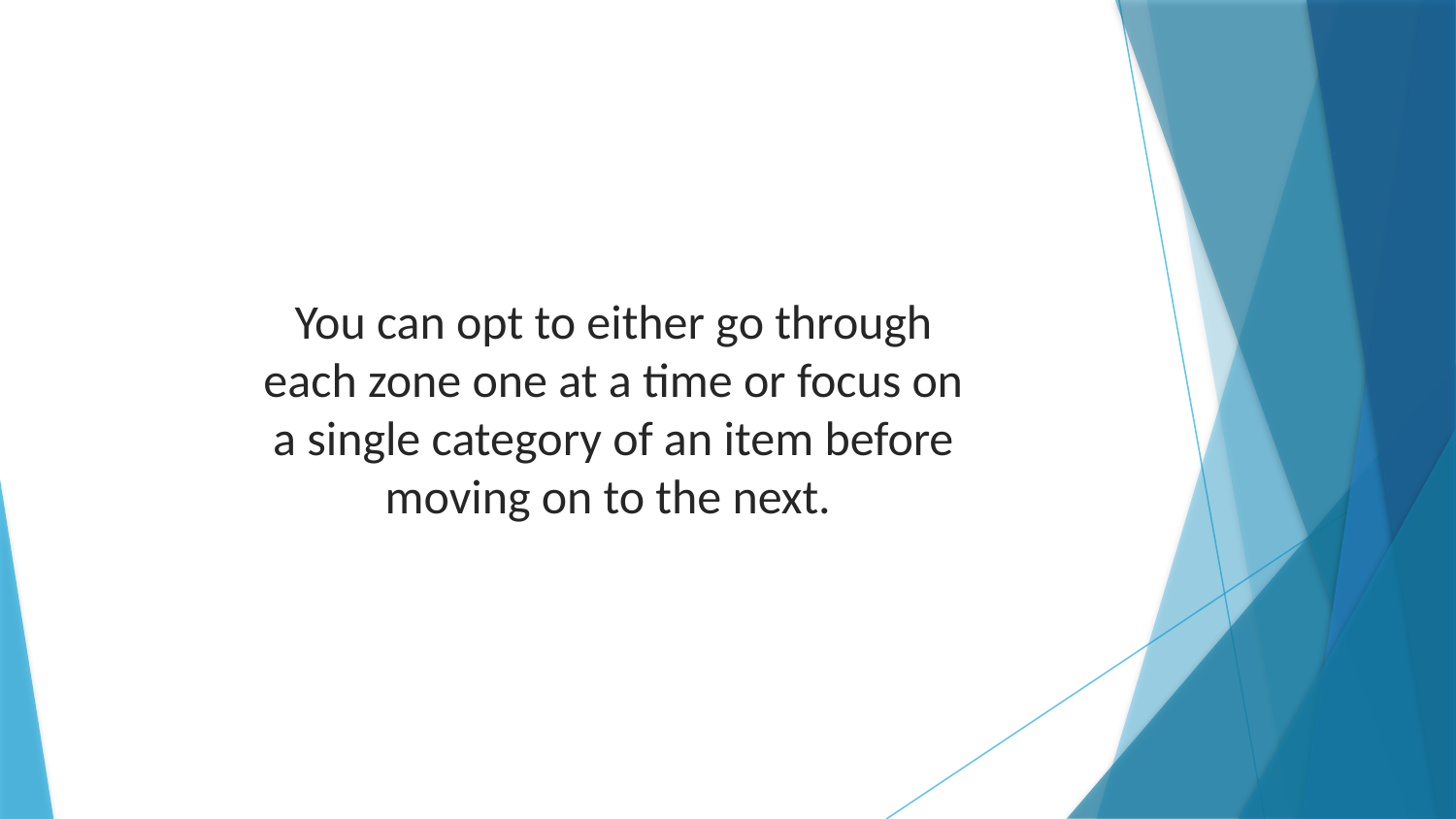

You can opt to either go through each zone one at a time or focus on a single category of an item before moving on to the next.